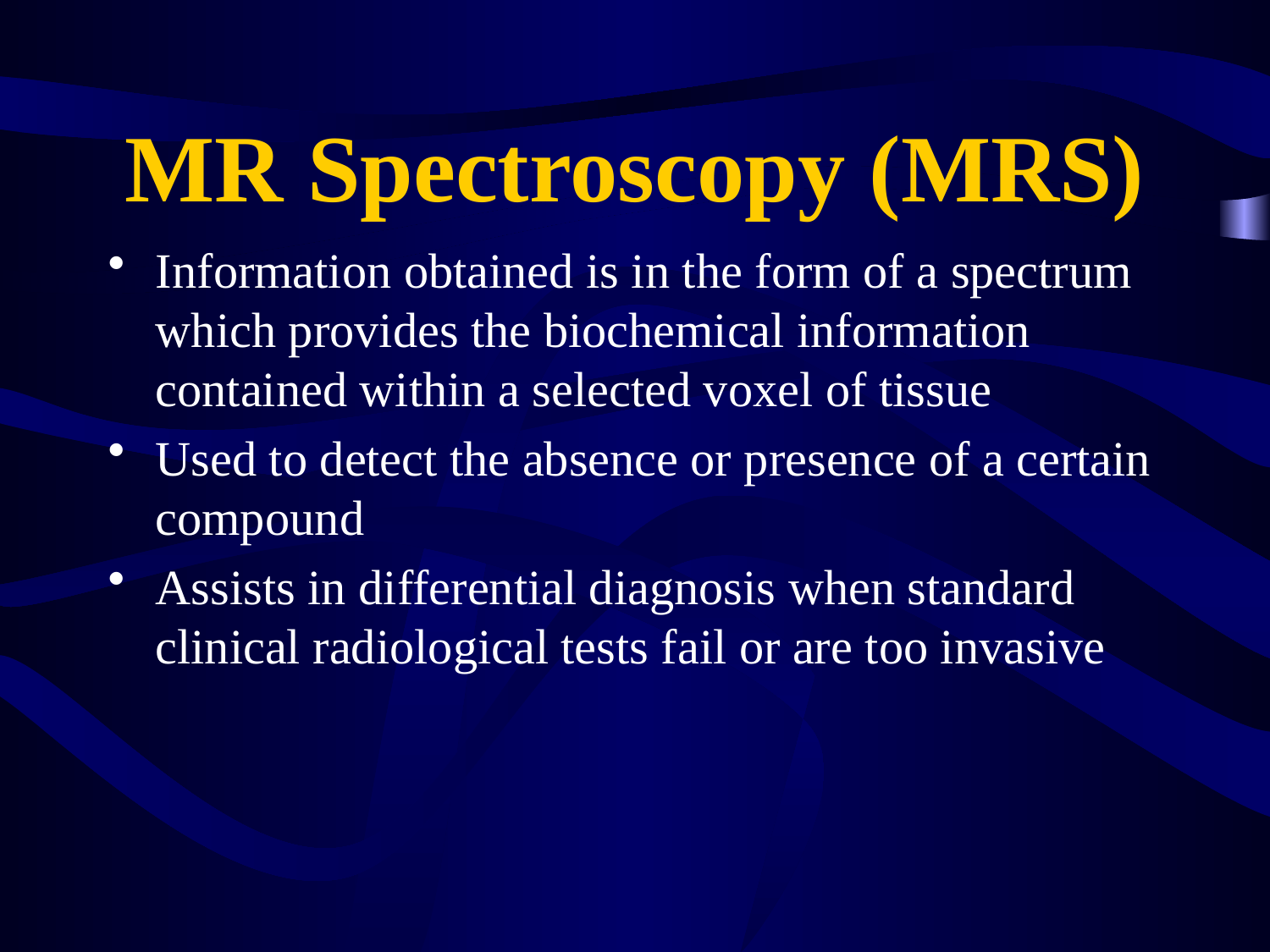

# MR Spectroscopy (MRS)
Information obtained is in the form of a spectrum which provides the biochemical information contained within a selected voxel of tissue
Used to detect the absence or presence of a certain compound
Assists in differential diagnosis when standard clinical radiological tests fail or are too invasive